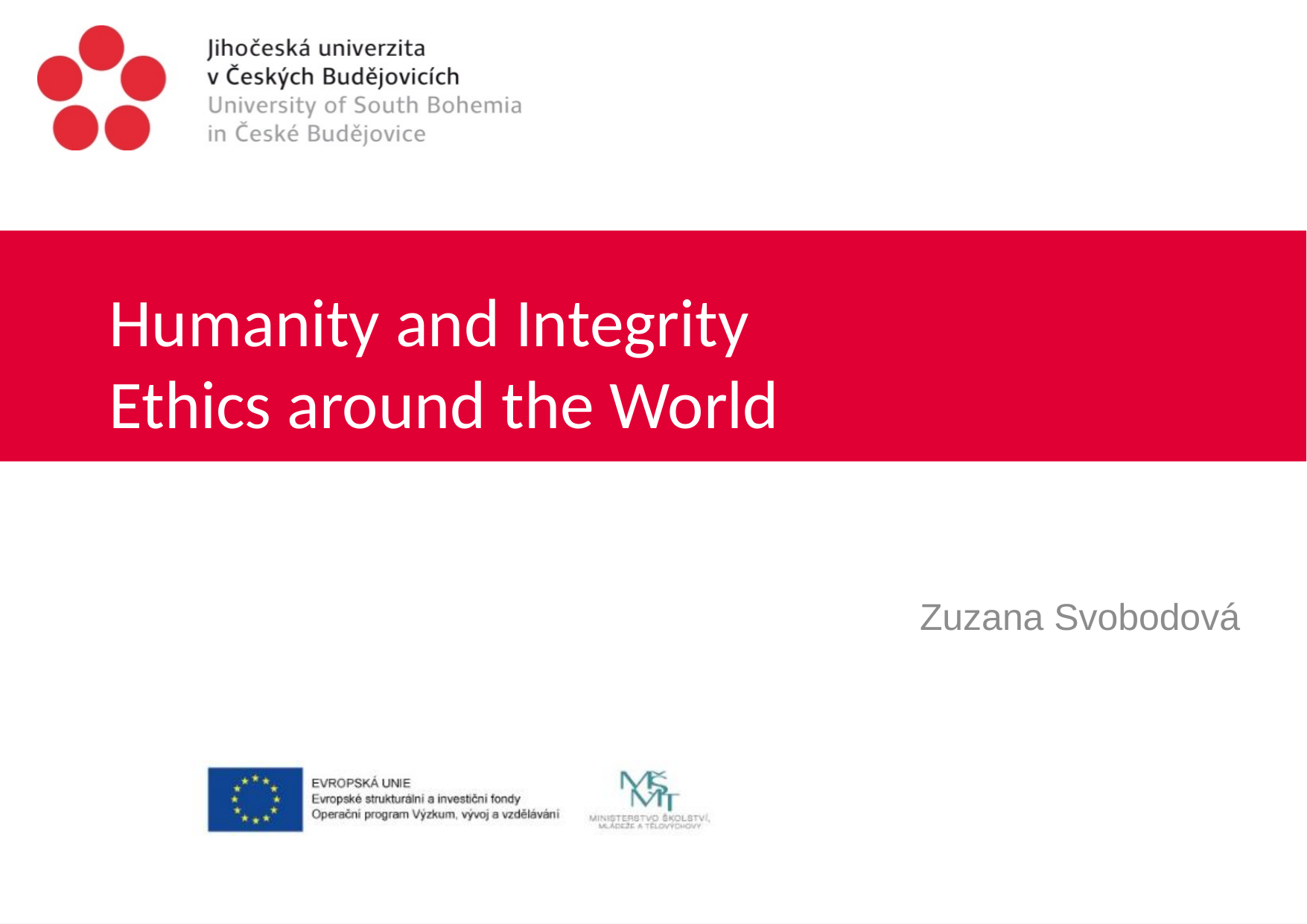

# Humanity and Integrity Ethics around the World

Zuzana Svobodová